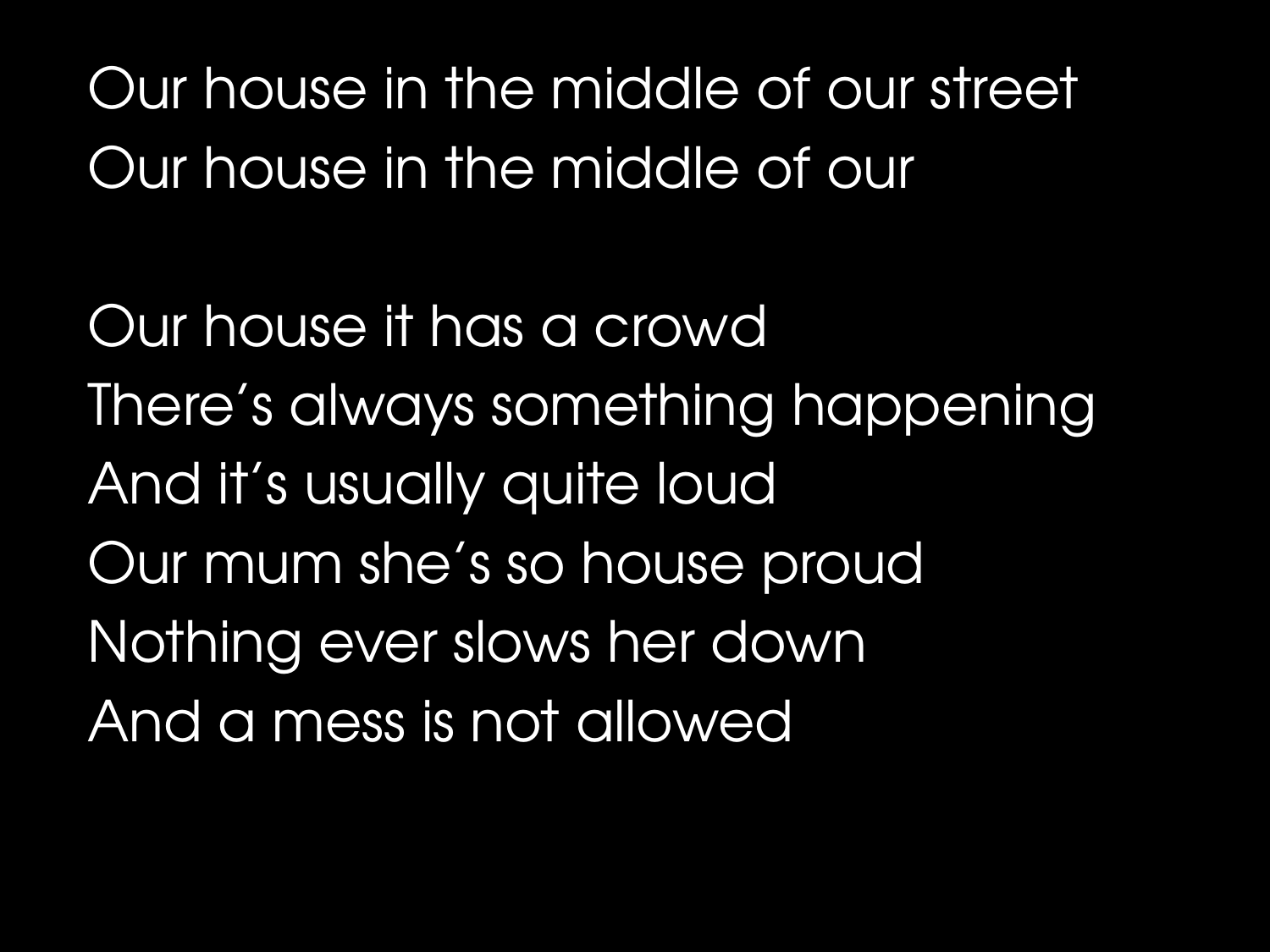

Our house in the middle of our street
Our house in the middle of our

Our house it has a crowd
There’s always something happening
And it’s usually quite loud
Our mum she’s so house proud
Nothing ever slows her down
And a mess is not allowed